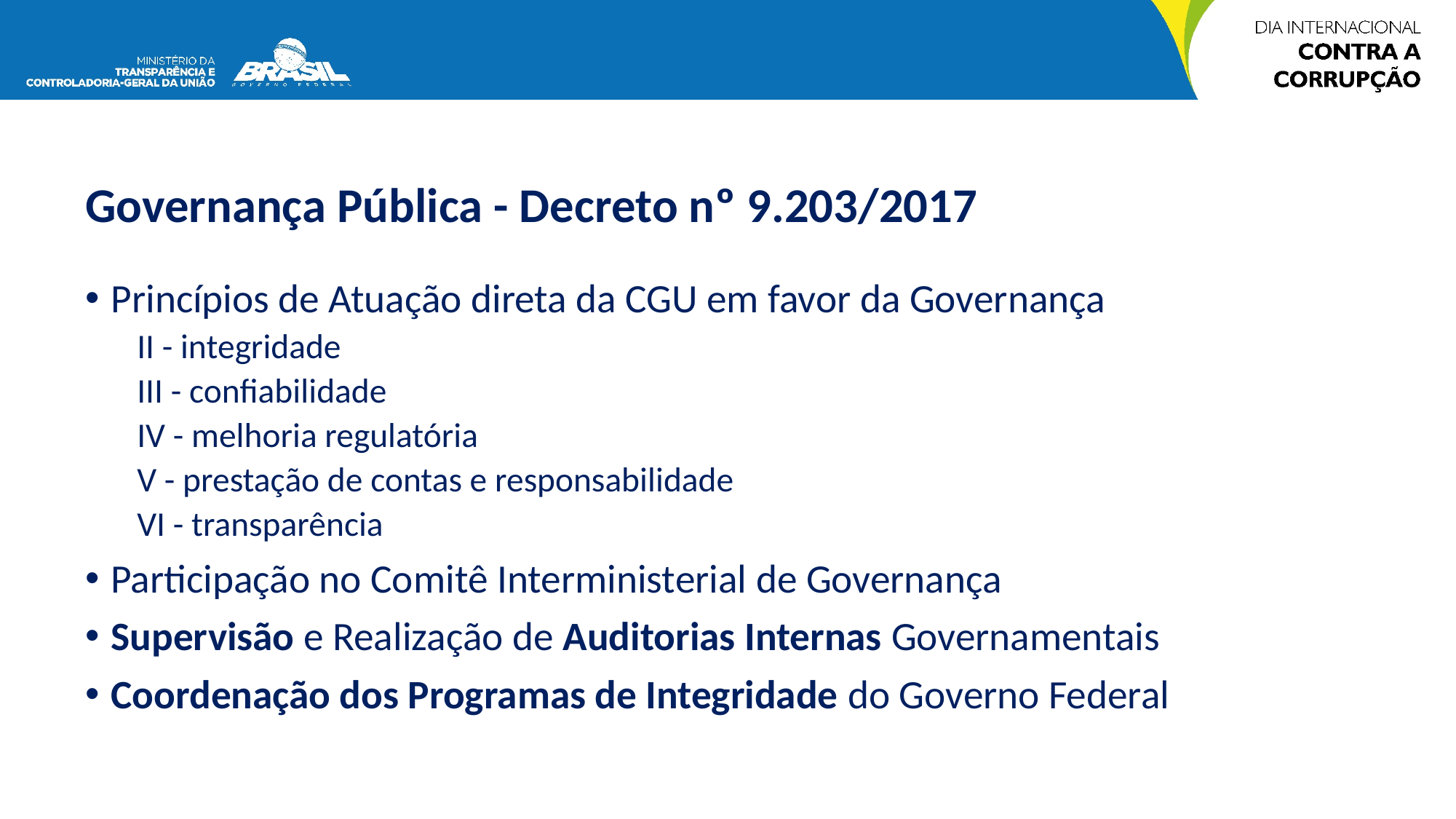

# Governança Pública - Decreto nº 9.203/2017
Princípios de Atuação direta da CGU em favor da Governança
II - integridade
III - confiabilidade
IV - melhoria regulatória
V - prestação de contas e responsabilidade
VI - transparência
Participação no Comitê Interministerial de Governança
Supervisão e Realização de Auditorias Internas Governamentais
Coordenação dos Programas de Integridade do Governo Federal